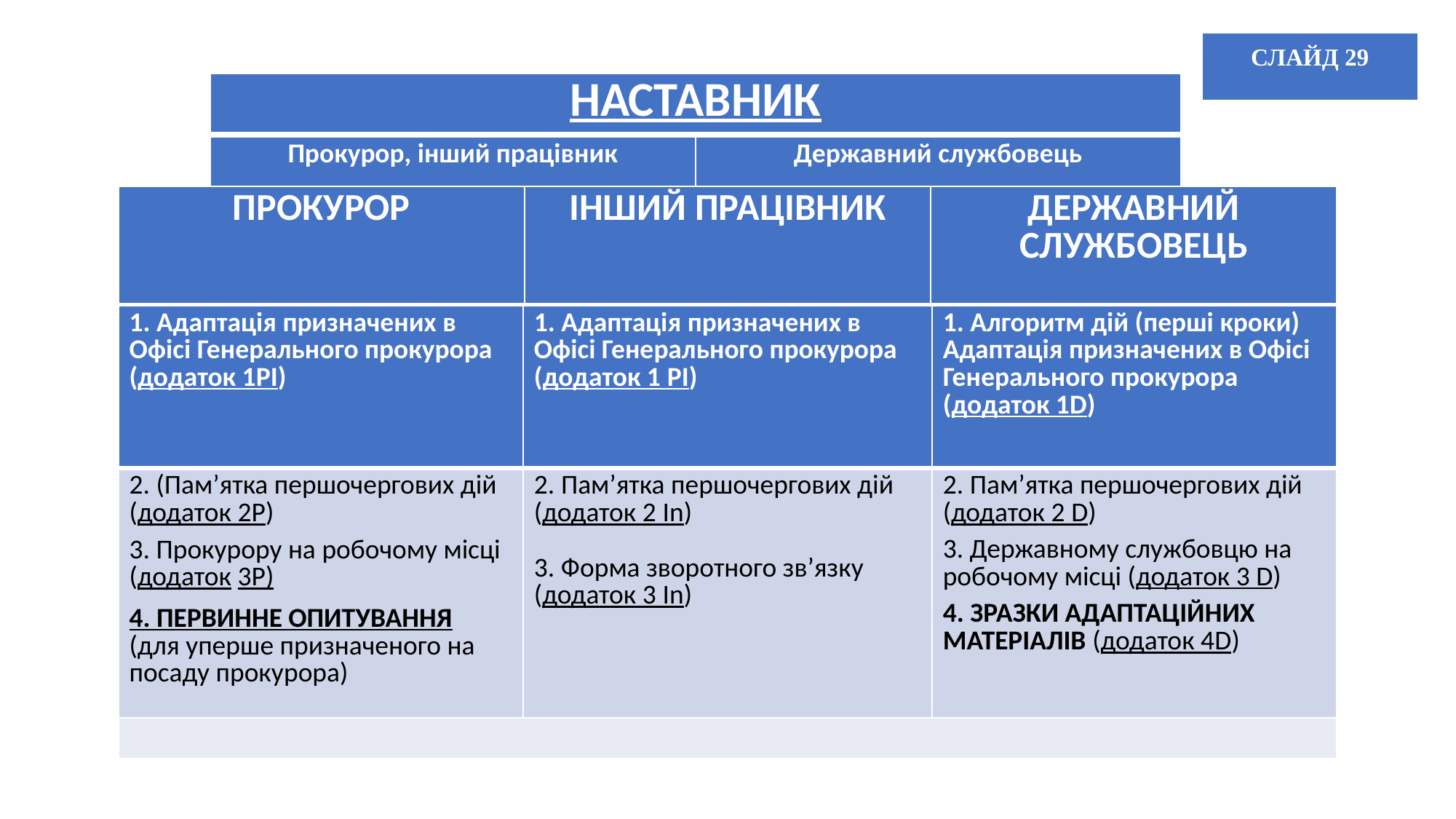

ПРОКУРОР

ДЕРЖАВНИЙ СЛУЖБОВЕЦЬ
ІНШІ ПРАЦІВНИКИ

| СЛАЙД 29 |
| --- |
# ПРОКУРОР ДЕРЖАВНИЙ СЛУЖБОВЕЦЬ ІНШІ ПРАЦІВНИКИ
| НАСТАВНИК |
| --- |
| Прокурор, інший працівник | Державний службовець |
| --- | --- |
| ПРОКУРОР | ІНШИЙ ПРАЦІВНИК | ДЕРЖАВНИЙ СЛУЖБОВЕЦЬ |
| --- | --- | --- |
| 1. Адаптація призначених в Офісі Генерального прокурора (додаток 1PI) | 1. Адаптація призначених в Офісі Генерального прокурора (додаток 1 PI) | 1. Алгоритм дій (перші кроки) Адаптація призначених в Офісі Генерального прокурора (додаток 1D) |
| --- | --- | --- |
| 2. (Пам’ятка першочергових дій (додаток 2Р) 3. Прокурору на робочому місці (додаток 3Р) 4. ПЕРВИННЕ ОПИТУВАННЯ (для уперше призначеного на посаду прокурора) | 2. Пам’ятка першочергових дій (додаток 2 In) 3. Форма зворотного зв’язку (додаток 3 In) | 2. Пам’ятка першочергових дій (додаток 2 D) 3. Державному службовцю на робочому місці (додаток 3 D) 4. ЗРАЗКИ АДАПТАЦІЙНИХ МАТЕРІАЛІВ (додаток 4D) |
|  | 3. |  |